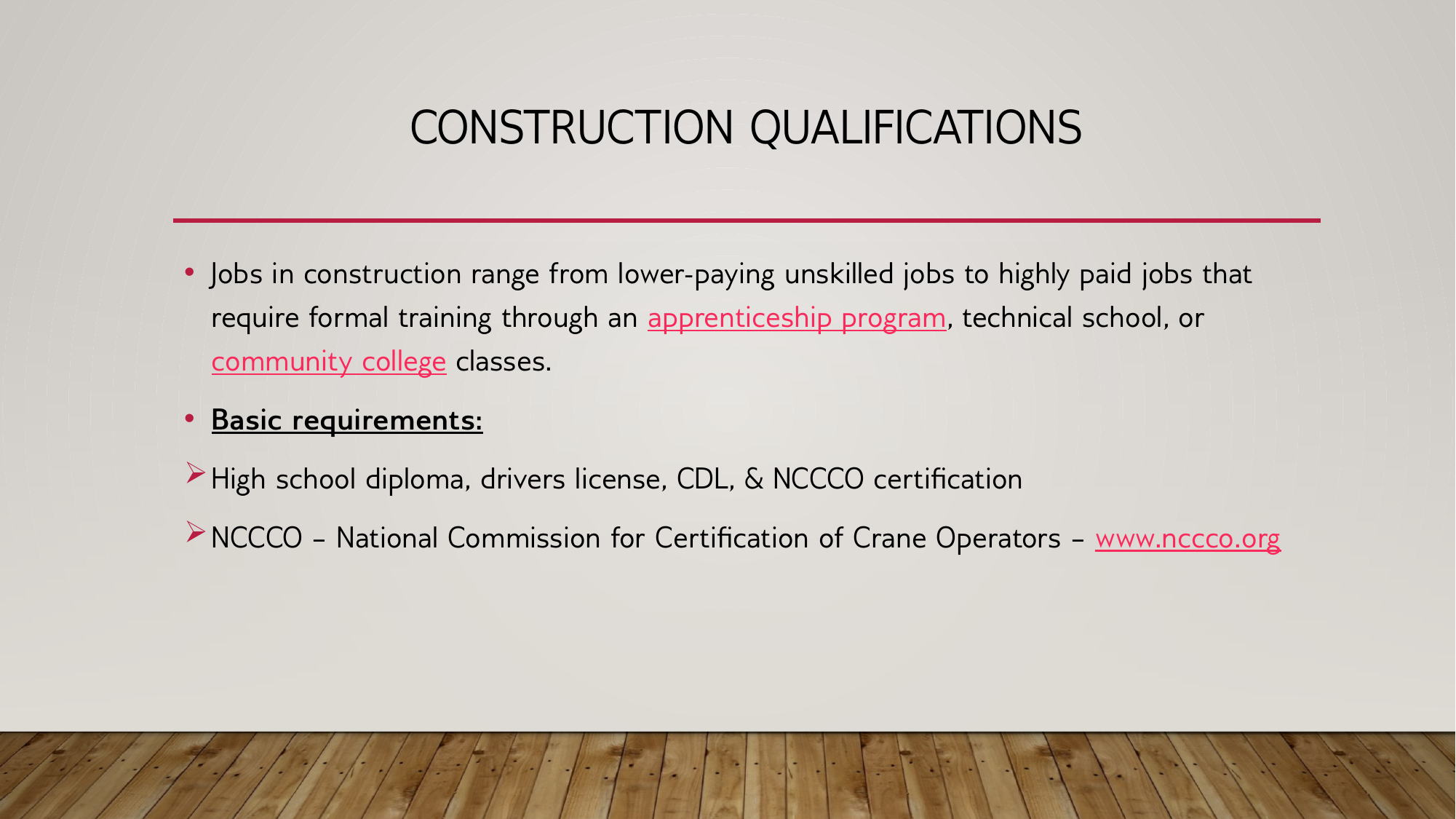

# Construction Qualifications
Jobs in construction range from lower-paying unskilled jobs to highly paid jobs that require formal training through an apprenticeship program, technical school, or community college classes.
Basic requirements:
High school diploma, drivers license, CDL, & NCCCO certification
NCCCO – National Commission for Certification of Crane Operators – www.nccco.org